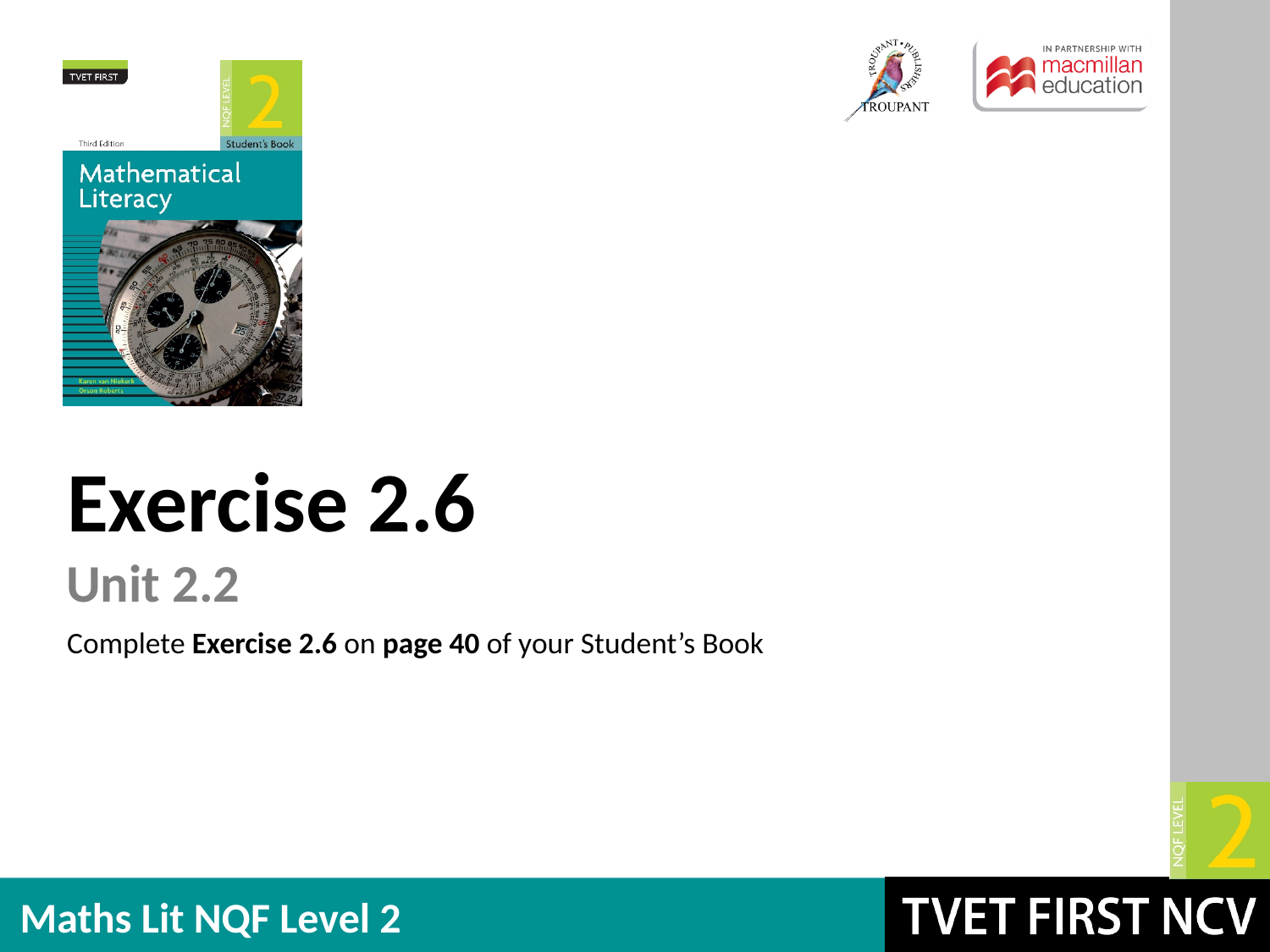

Exercise 2.6
Unit 2.2
Complete Exercise 2.6 on page 40 of your Student’s Book